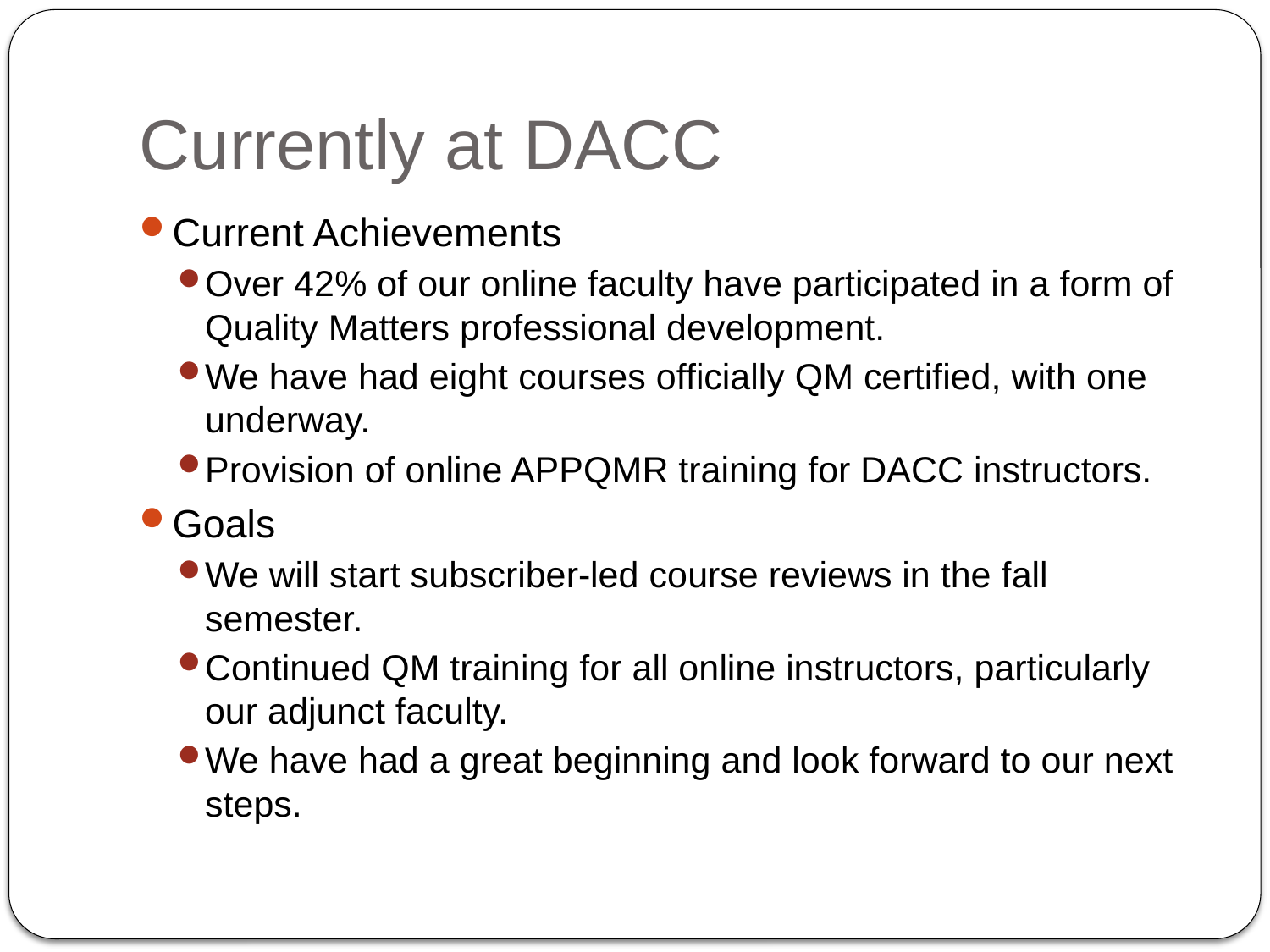

# Currently at DACC
Current Achievements
Over 42% of our online faculty have participated in a form of Quality Matters professional development.
We have had eight courses officially QM certified, with one underway.
Provision of online APPQMR training for DACC instructors.
Goals
We will start subscriber-led course reviews in the fall semester.
Continued QM training for all online instructors, particularly our adjunct faculty.
We have had a great beginning and look forward to our next steps.